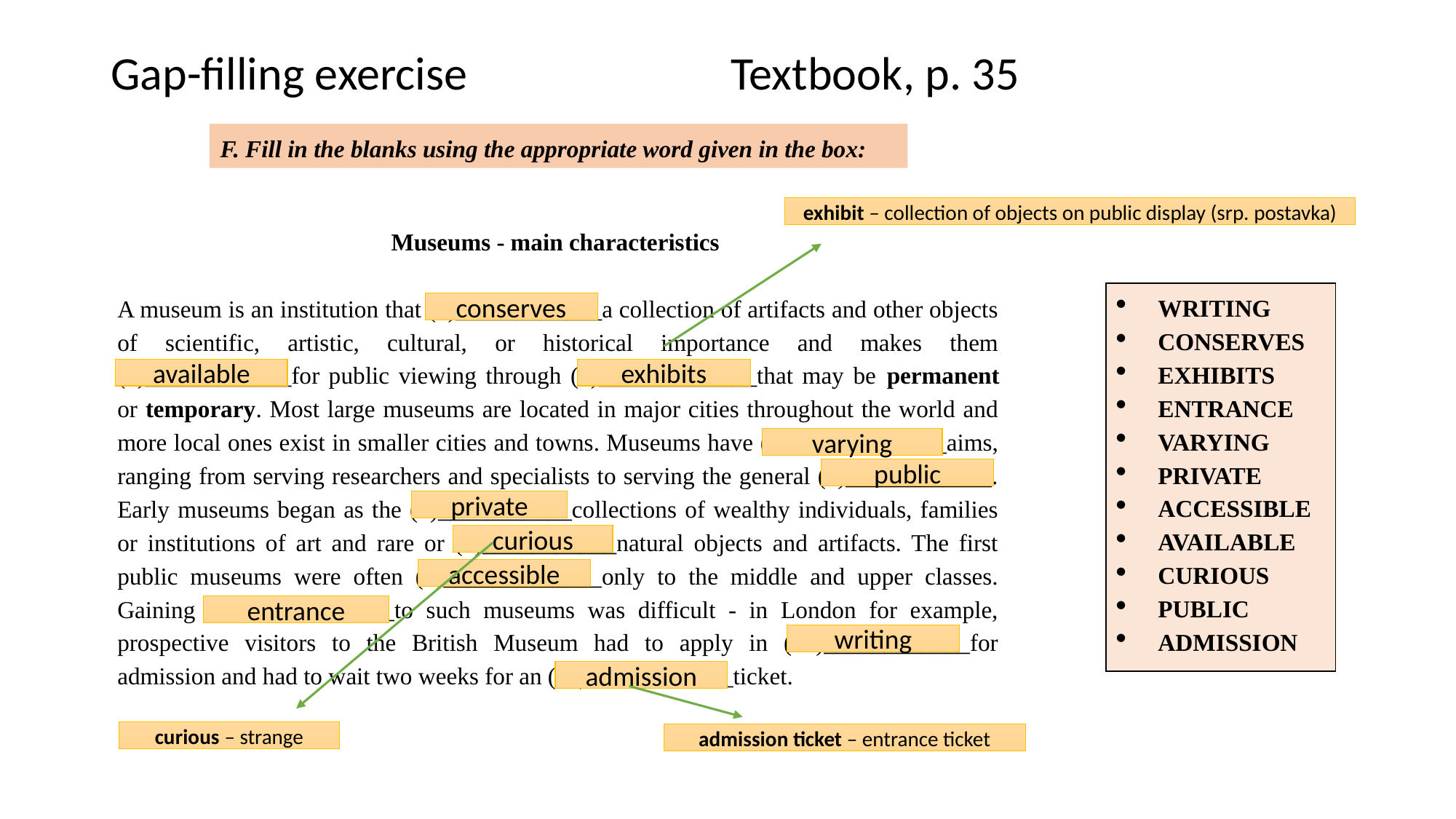

# Gap-filling exercise                         Textbook, p. 35
F. Fill in the blanks using the appropriate word given in the box:
exhibit – collection of objects on public display (srp. postavka)
Museums - main characteristics

A museum is an institution that (1)____________a collection of artifacts and other objects of scientific, artistic, cultural, or historical importance and makes them (2)____________for public viewing through (3)_____________that may be permanent or temporary. Most large museums are located in major cities throughout the world and more local ones exist in smaller cities and towns. Museums have (4)_____________aims, ranging from serving researchers and specialists to serving the general (5)____________. Early museums began as the (6)___________collections of wealthy individuals, families or institutions of art and rare or (7)___________natural objects and artifacts. The first public museums were often (8)_____________only to the middle and upper classes. Gaining (9)_____________to such museums was difficult - in London for example, prospective visitors to the British Museum had to apply in (10)____________for admission and had to wait two weeks for an (11)____________ticket.
WRITING
CONSERVES
EXHIBITS
ENTRANCE
VARYING
PRIVATE
ACCESSIBLE
AVAILABLE
CURIOUS
PUBLIC
ADMISSION

conserves
available
exhibits
varying
public
private
curious
accessible
entrance
writing
admission
curious – strange
admission ticket – entrance ticket